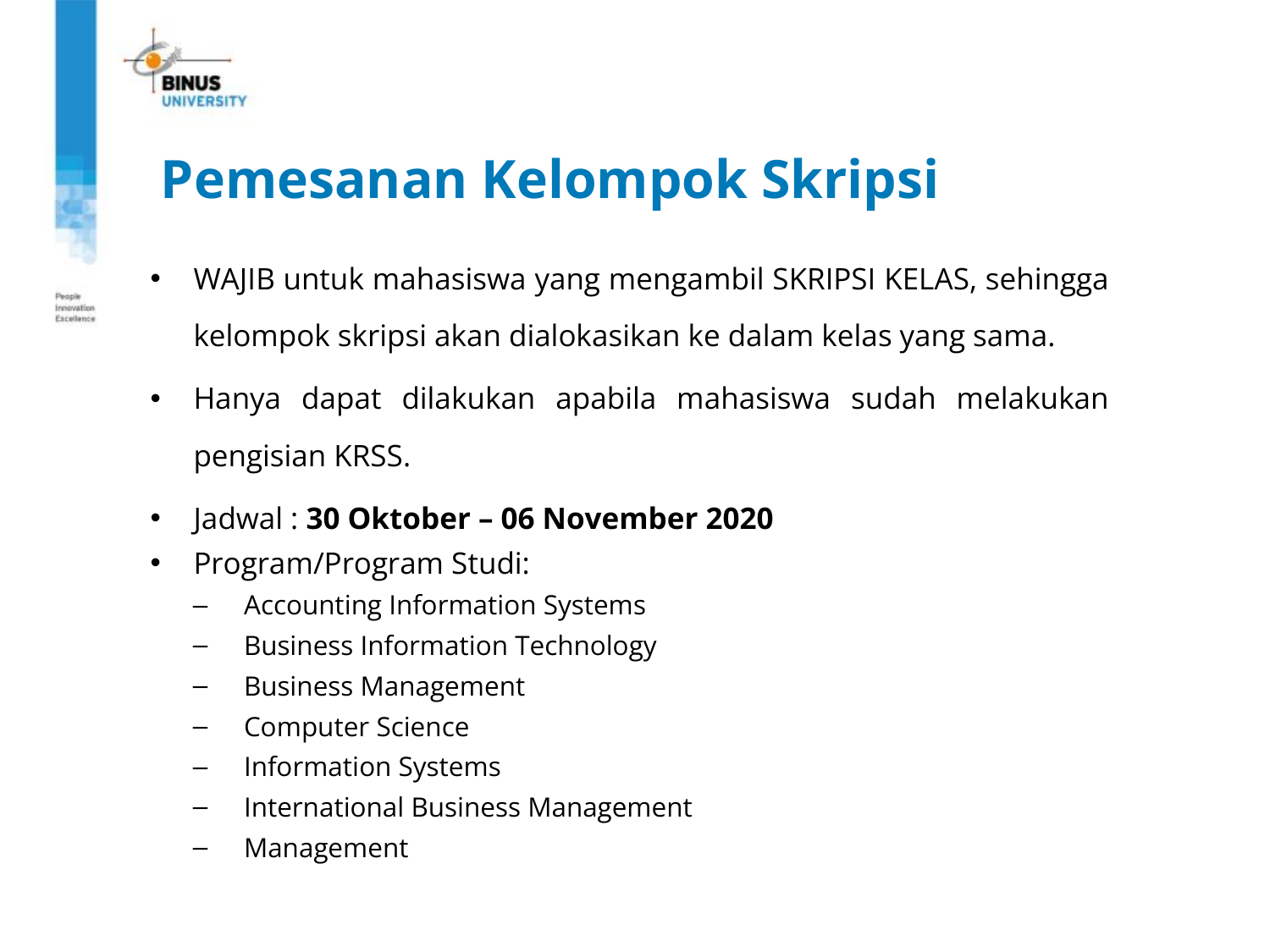

# Pemesanan Kelompok Skripsi
WAJIB untuk mahasiswa yang mengambil SKRIPSI KELAS, sehingga kelompok skripsi akan dialokasikan ke dalam kelas yang sama.
Hanya dapat dilakukan apabila mahasiswa sudah melakukan pengisian KRSS.
Jadwal : 30 Oktober – 06 November 2020
Program/Program Studi:
Accounting Information Systems
Business Information Technology
Business Management
Computer Science
Information Systems
International Business Management
Management